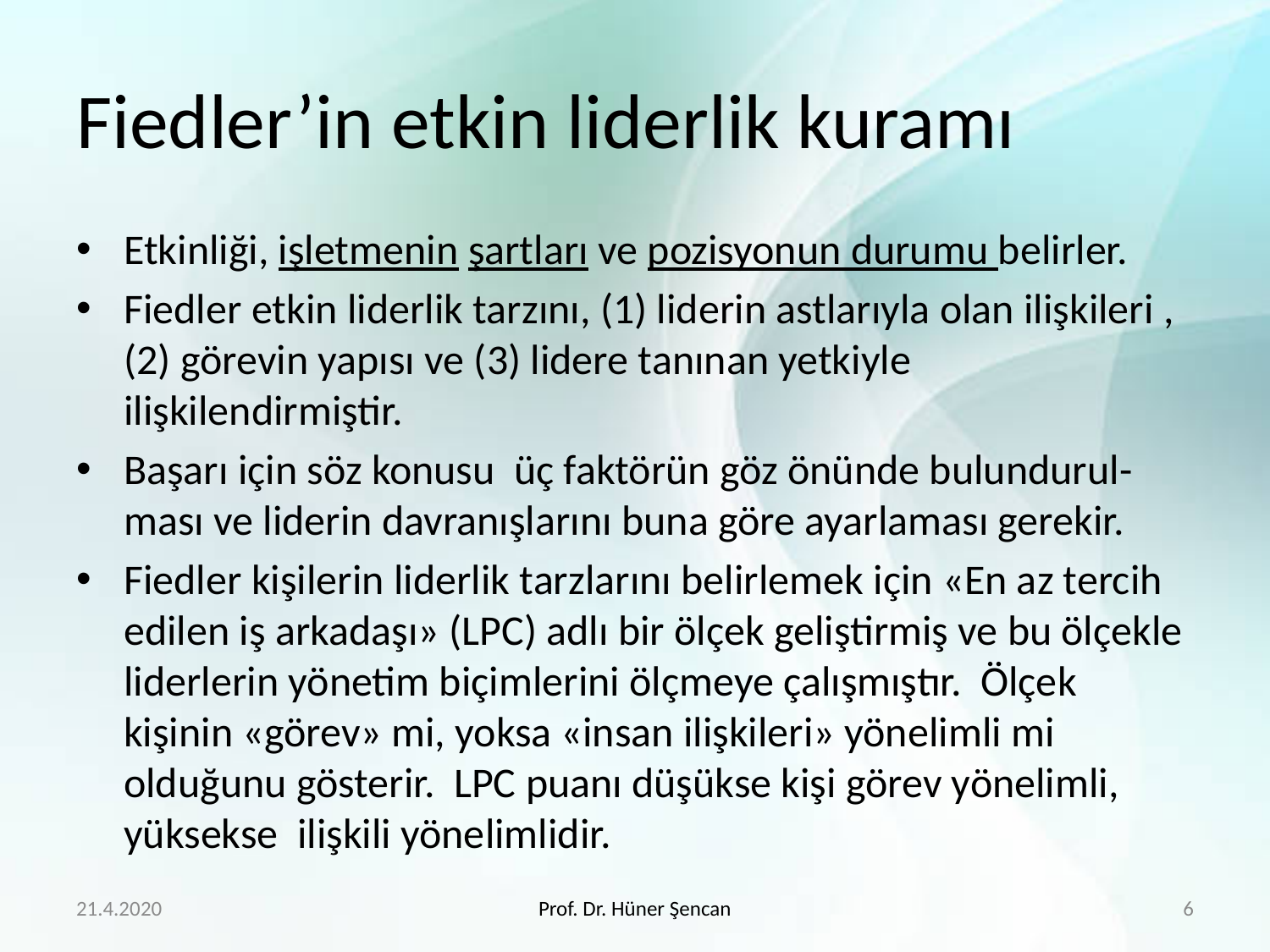

# Fiedler’in etkin liderlik kuramı
Etkinliği, işletmenin şartları ve pozisyonun durumu belirler.
Fiedler etkin liderlik tarzını, (1) liderin astlarıyla olan ilişkileri , (2) görevin yapısı ve (3) lidere tanınan yetkiyle ilişkilendirmiştir.
Başarı için söz konusu  üç faktörün göz önünde bulundurul-ması ve liderin davranışlarını buna göre ayarlaması gerekir.
Fiedler kişilerin liderlik tarzlarını belirlemek için «En az tercih edilen iş arkadaşı» (LPC) adlı bir ölçek geliştirmiş ve bu ölçekle liderlerin yönetim biçimlerini ölçmeye çalışmıştır.  Ölçek kişinin «görev» mi, yoksa «insan ilişkileri» yönelimli mi olduğunu gösterir.  LPC puanı düşükse kişi görev yönelimli, yüksekse  ilişkili yönelimlidir.

21.4.2020
Prof. Dr. Hüner Şencan
6